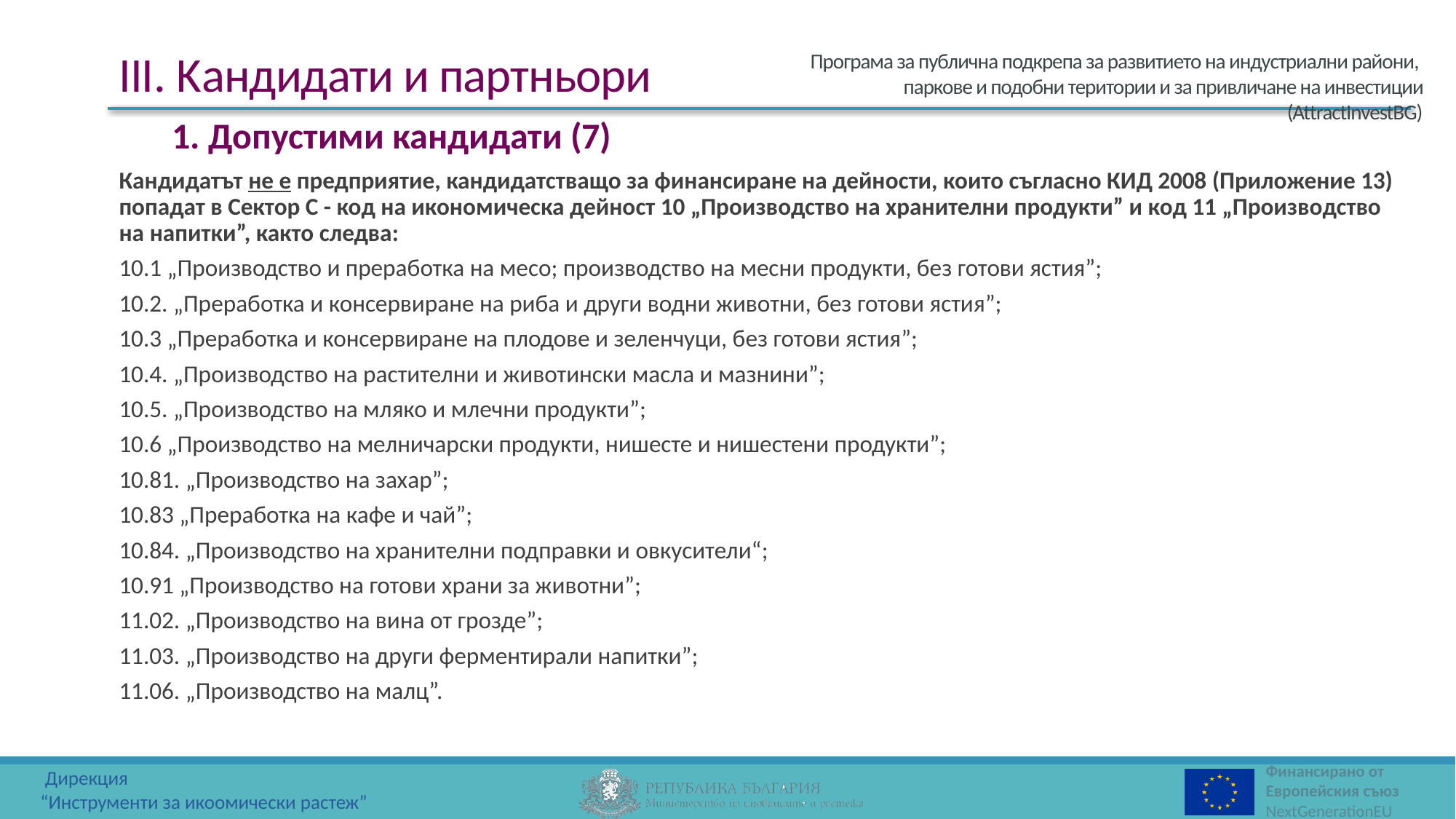

III. Kандидати и партньори
1. Допустими кандидати (7)
Кандидатът не е предприятие, кандидатстващо за финансиране на дейности, които съгласно КИД 2008 (Приложение 13) попадат в Сектор С - код на икономическа дейност 10 „Производство на хранителни продукти” и код 11 „Производство на напитки”, както следва:
10.1 „Производство и преработка на месо; производство на месни продукти, без готови ястия”;
10.2. „Преработка и консервиране на риба и други водни животни, без готови ястия”;
10.3 „Преработка и консервиране на плодове и зеленчуци, без готови ястия”;
10.4. „Производство на растителни и животински масла и мазнини”;
10.5. „Производство на мляко и млечни продукти”;
10.6 „Производство на мелничарски продукти, нишесте и нишестени продукти”;
10.81. „Производство на захар”;
10.83 „Преработка на кафе и чай”;
10.84. „Производство на хранителни подправки и овкусители“;
10.91 „Производство на готови храни за животни”;
11.02. „Производство на вина от грозде”;
11.03. „Производство на други ферментирали напитки”;
11.06. „Производство на малц”.